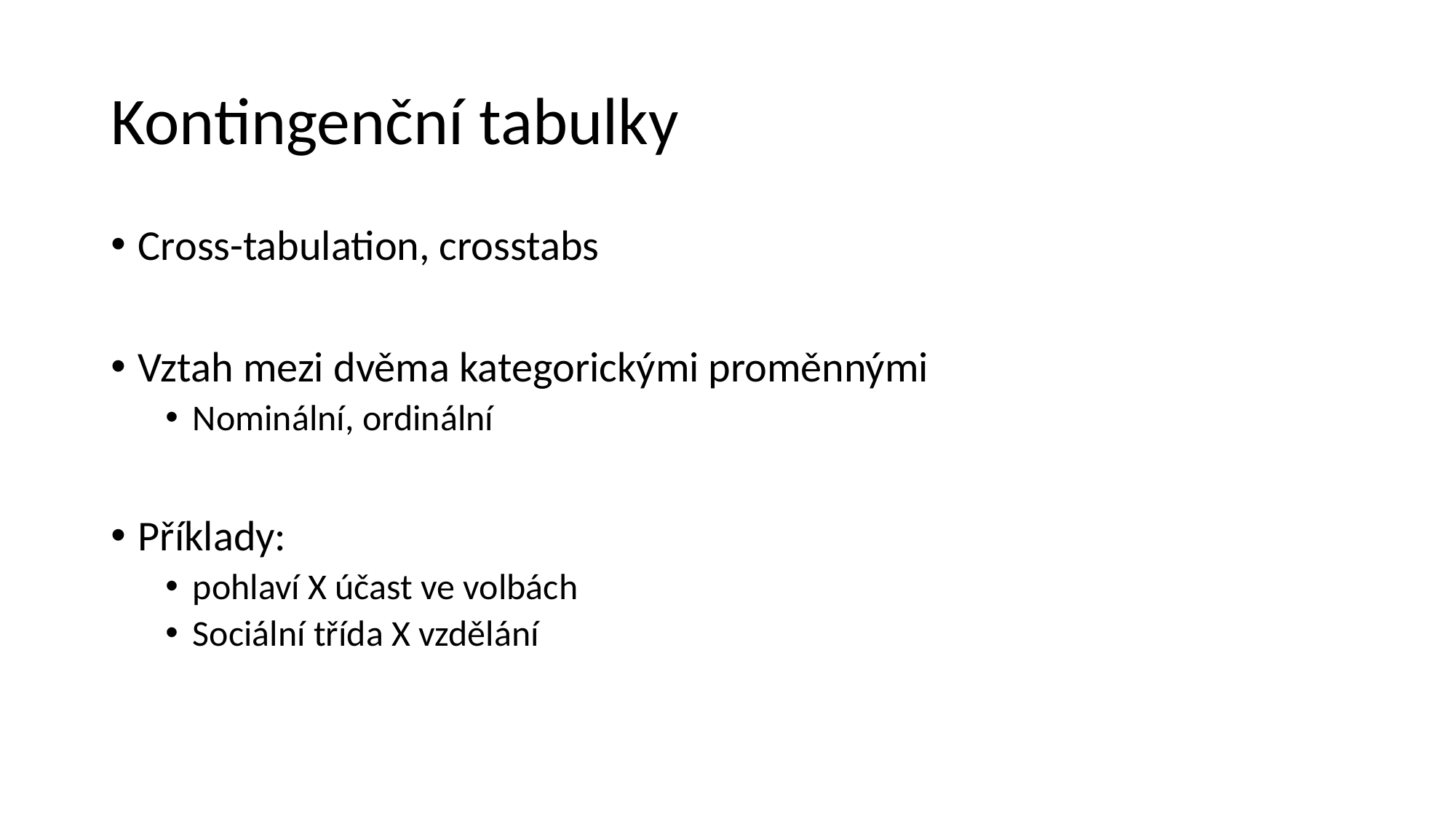

# Kontingenční tabulky
Cross-tabulation, crosstabs

Vztah mezi dvěma kategorickými proměnnými
Nominální, ordinální

Příklady:
pohlaví X účast ve volbách
Sociální třída X vzdělání